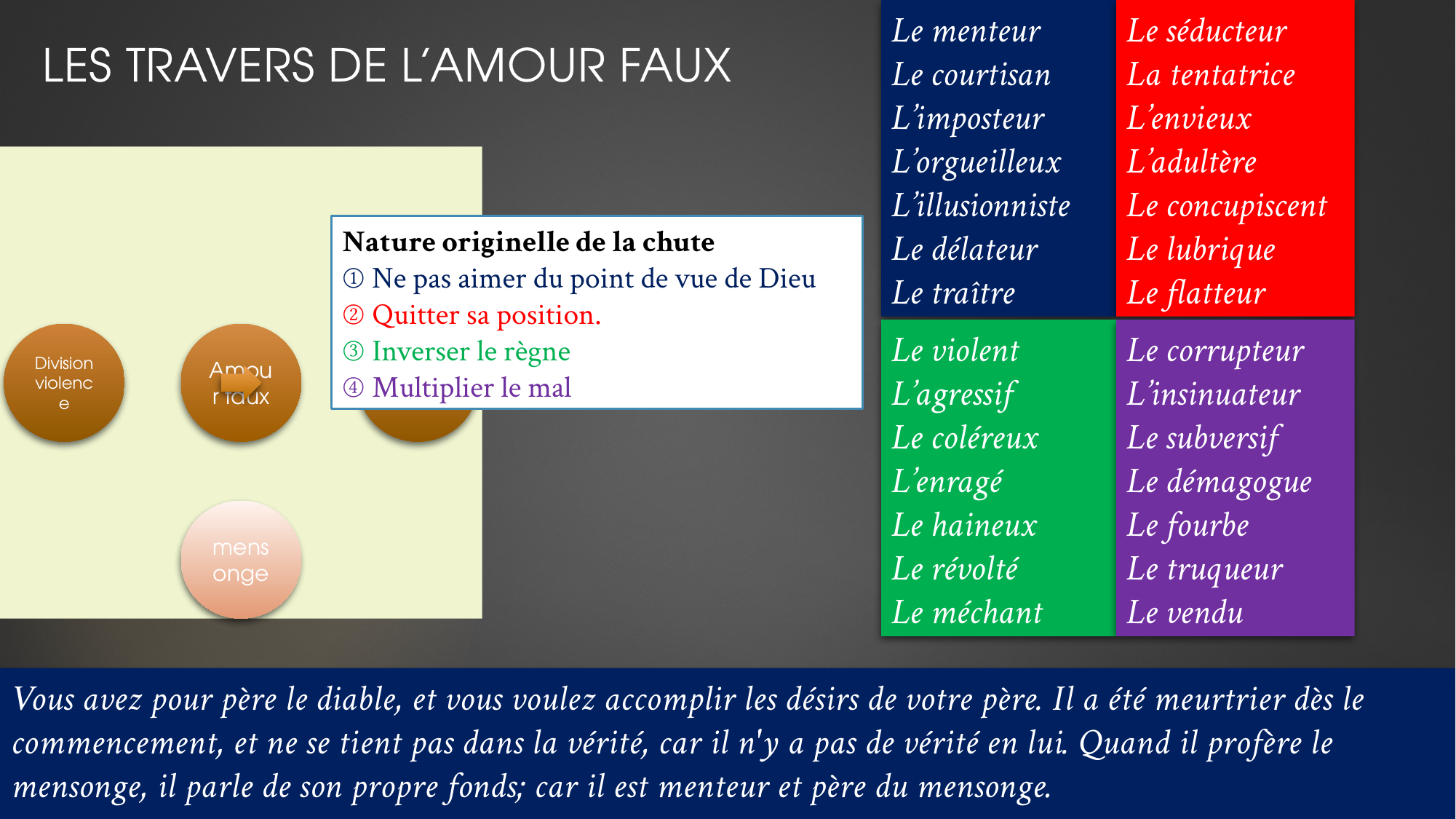

Le menteur
Le courtisan
L’imposteur
L’orgueilleux
L’illusionniste
Le délateur
Le traître
Le séducteur
La tentatrice
L’envieux
L’adultère
Le concupiscent
Le lubrique
Le flatteur
Les travers de l’amour faux
Amour faux
mensonge
Division
violence
Nature originelle de la chute
① Ne pas aimer du point de vue de Dieu
② Quitter sa position.
③ Inverser le règne
④ Multiplier le mal
Le violent
L’agressif
Le coléreux
L’enragé
Le haineux
Le révolté
Le méchant
Le corrupteur
L’insinuateur
Le subversif
Le démagogue
Le fourbe
Le truqueur
Le vendu
Vous avez pour père le diable, et vous voulez accomplir les désirs de votre père. Il a été meurtrier dès le commencement, et ne se tient pas dans la vérité, car il n'y a pas de vérité en lui. Quand il profère le mensonge, il parle de son propre fonds; car il est menteur et père du mensonge.